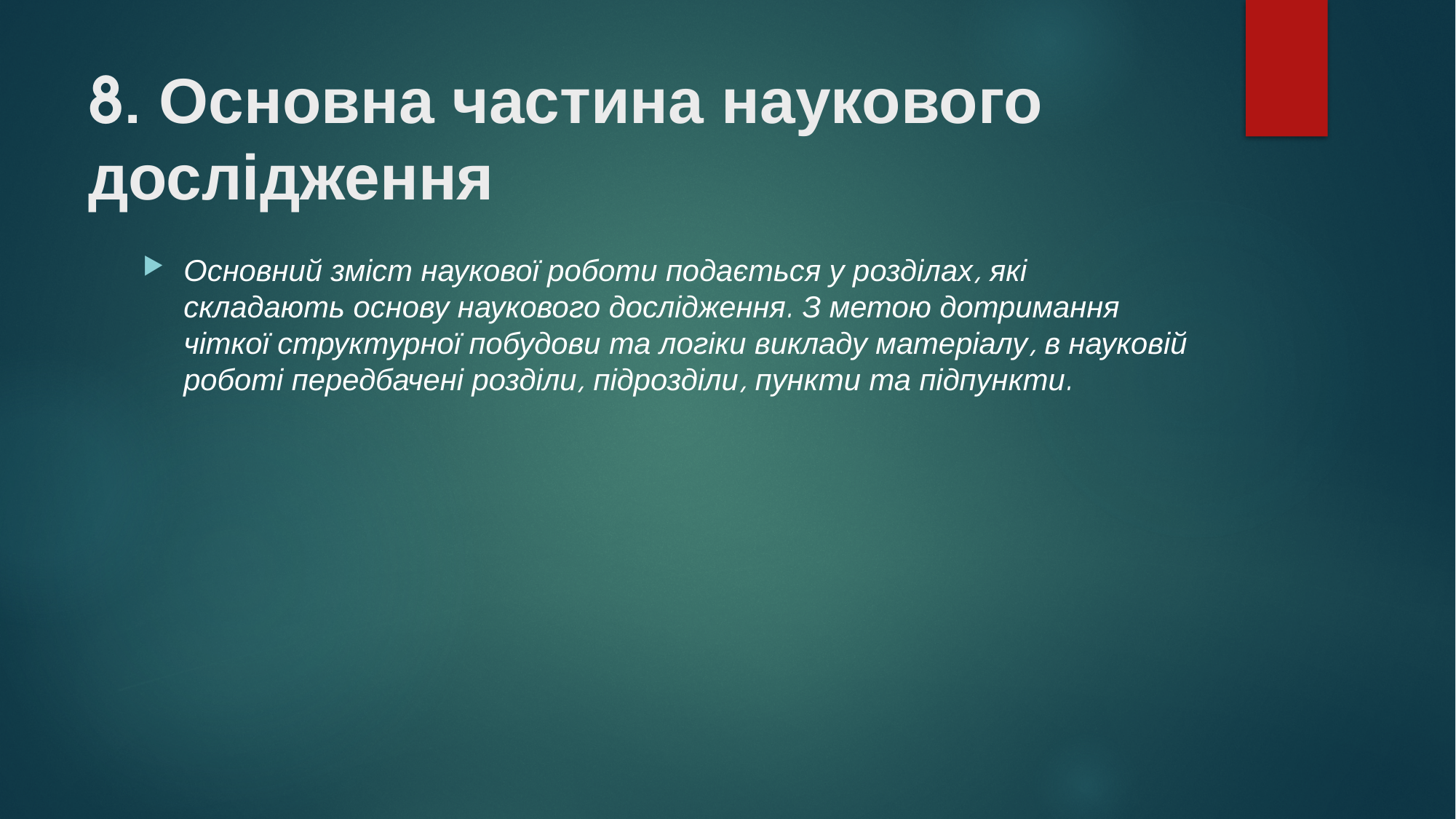

# 8. Основна частина наукового дослідження
Основний зміст наукової роботи подається у розділах, які складають основу наукового дослідження. З метою дотримання чіткої структурної побудови та логіки викладу матеріалу, в науковій роботі передбачені розділи, підрозділи, пункти та підпункти.